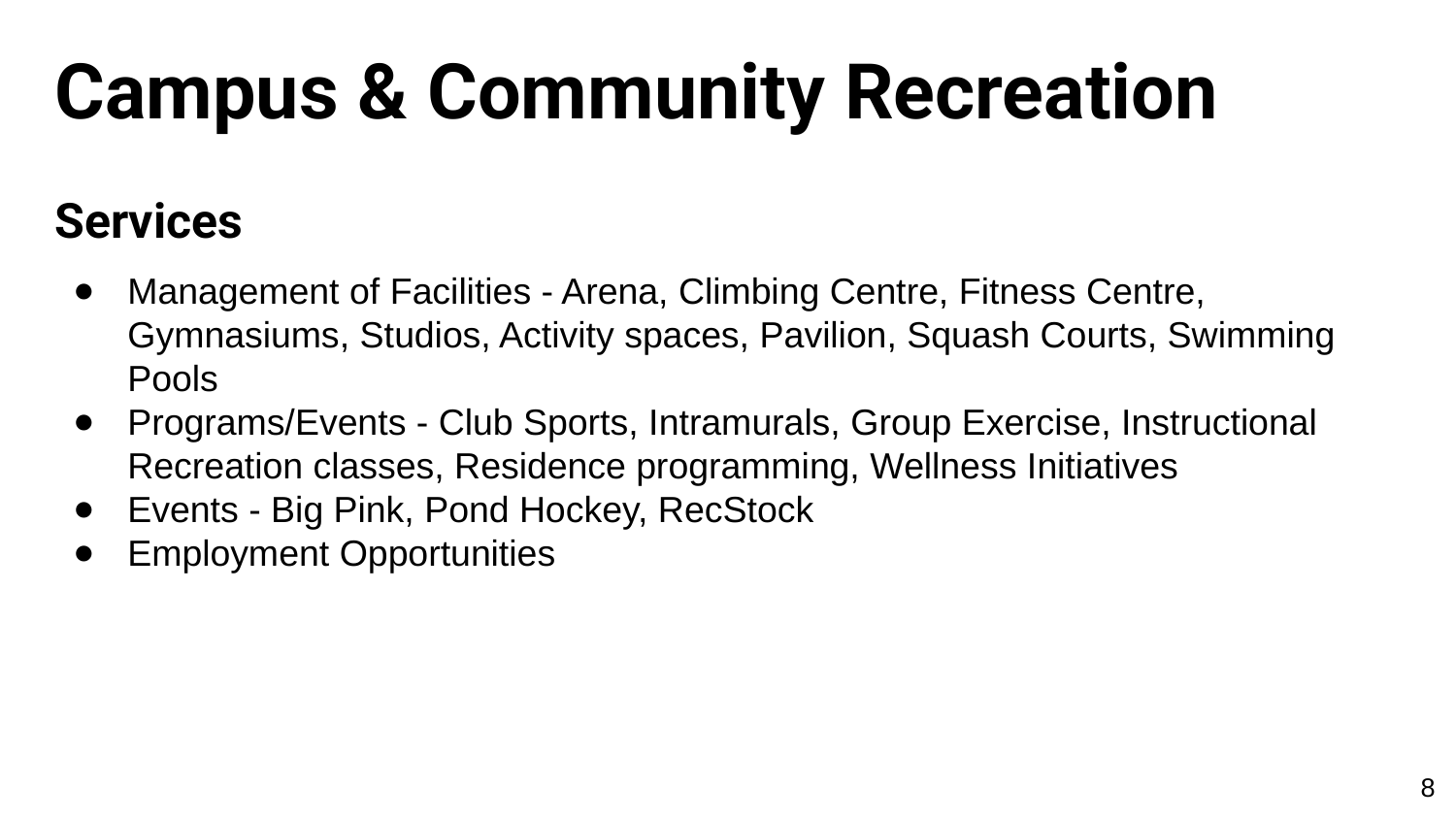

# Campus & Community Recreation
Services
Management of Facilities - Arena, Climbing Centre, Fitness Centre, Gymnasiums, Studios, Activity spaces, Pavilion, Squash Courts, Swimming Pools
Programs/Events - Club Sports, Intramurals, Group Exercise, Instructional Recreation classes, Residence programming, Wellness Initiatives
Events - Big Pink, Pond Hockey, RecStock
Employment Opportunities

8